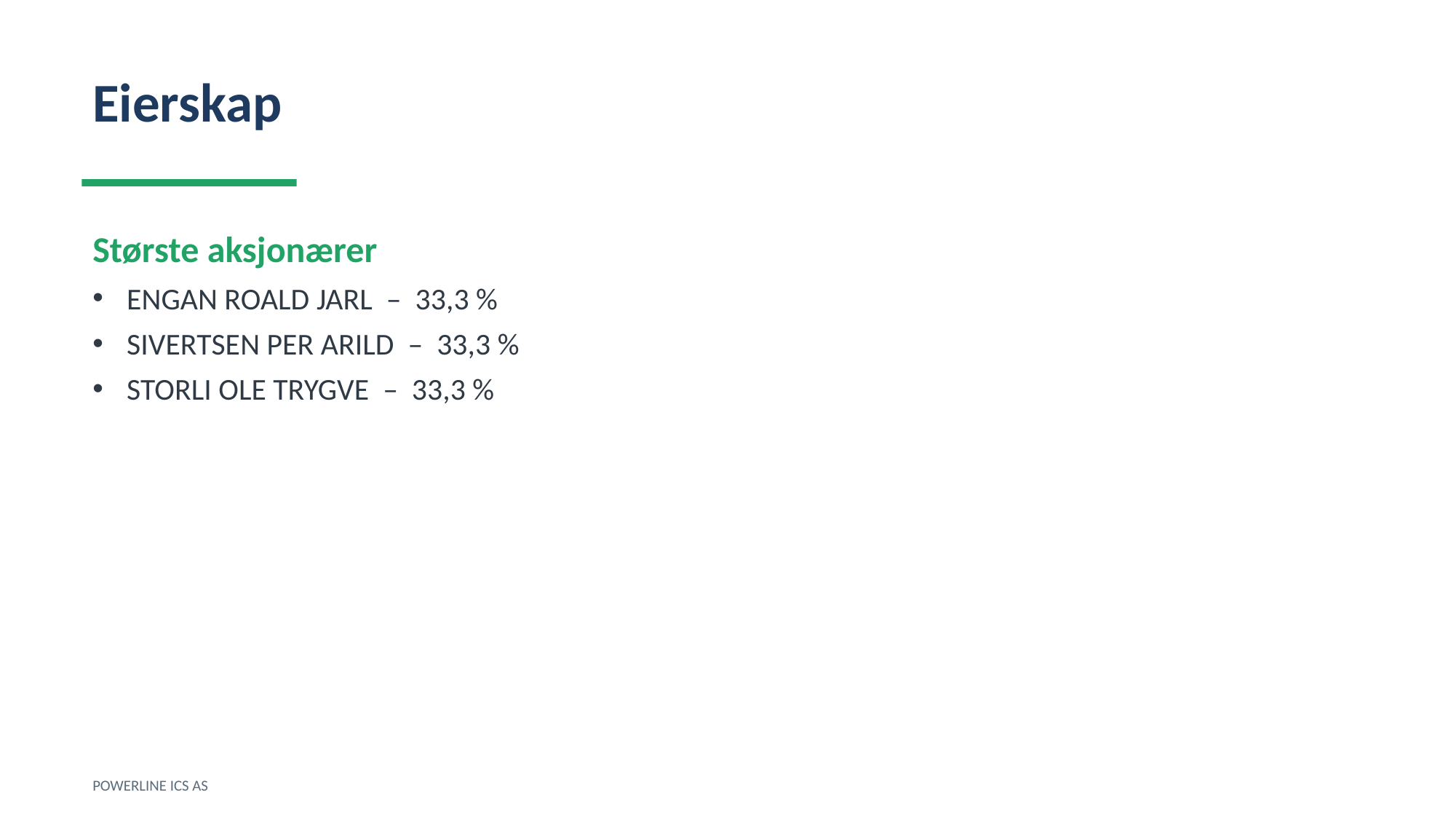

Eierskap

Største aksjonærer
ENGAN ROALD JARL  –  33,3 %
SIVERTSEN PER ARILD  –  33,3 %
STORLI OLE TRYGVE  –  33,3 %
POWERLINE ICS AS